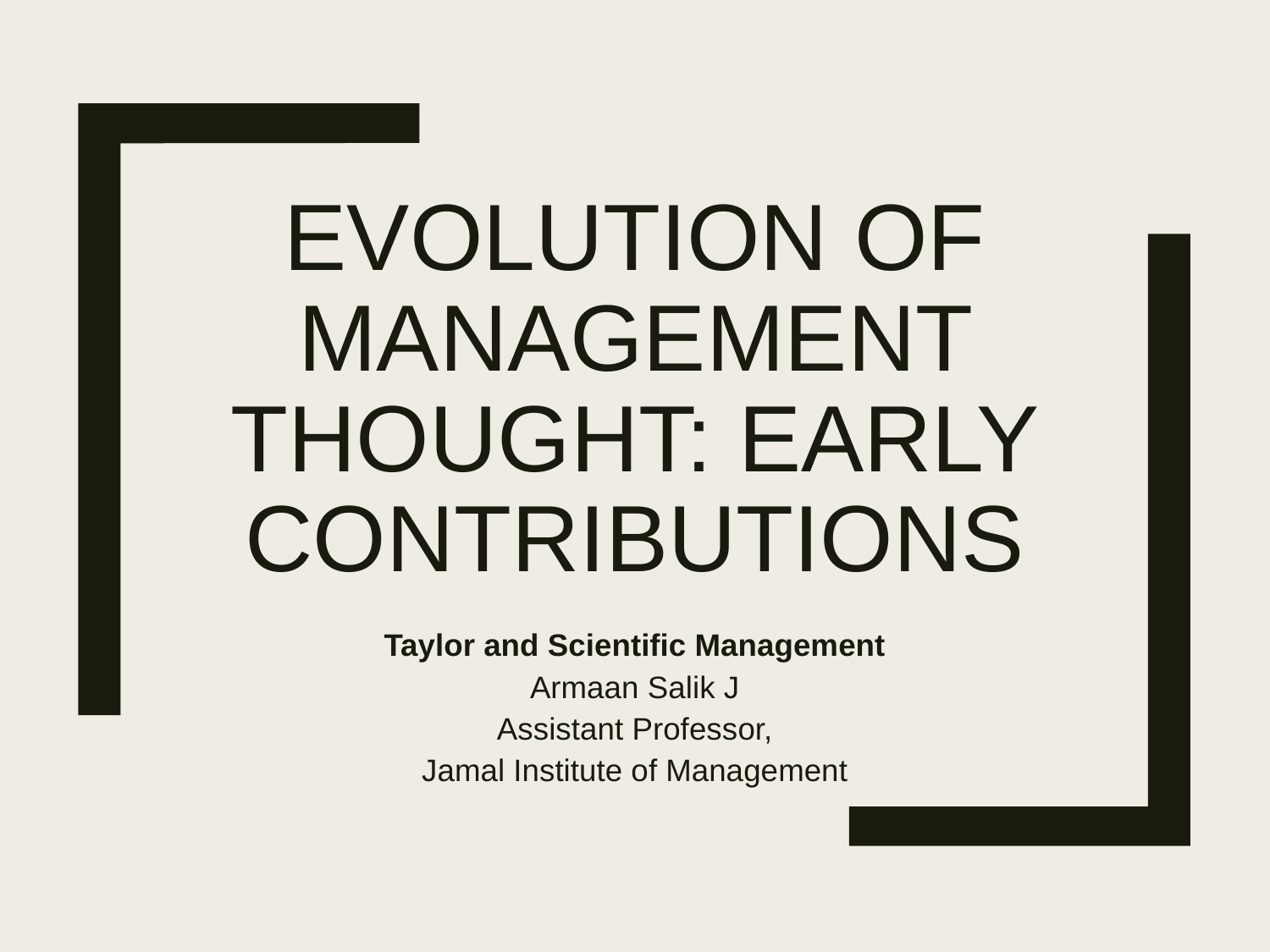

# Evolution of Management Thought: Early Contributions
Taylor and Scientific Management
Armaan Salik J
Assistant Professor,
Jamal Institute of Management